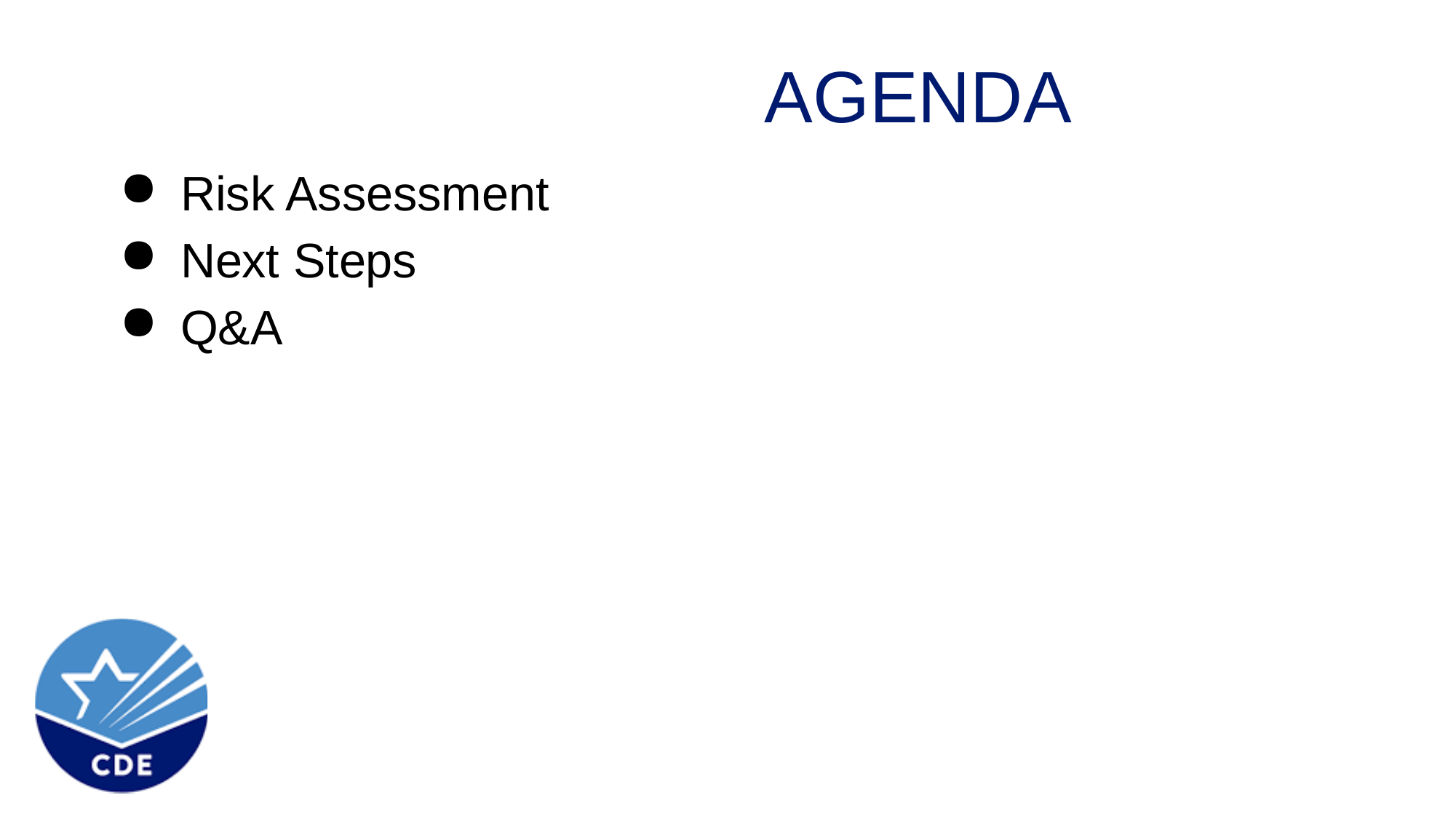

# AGENDA
Risk Assessment
Next Steps
Q&A
6